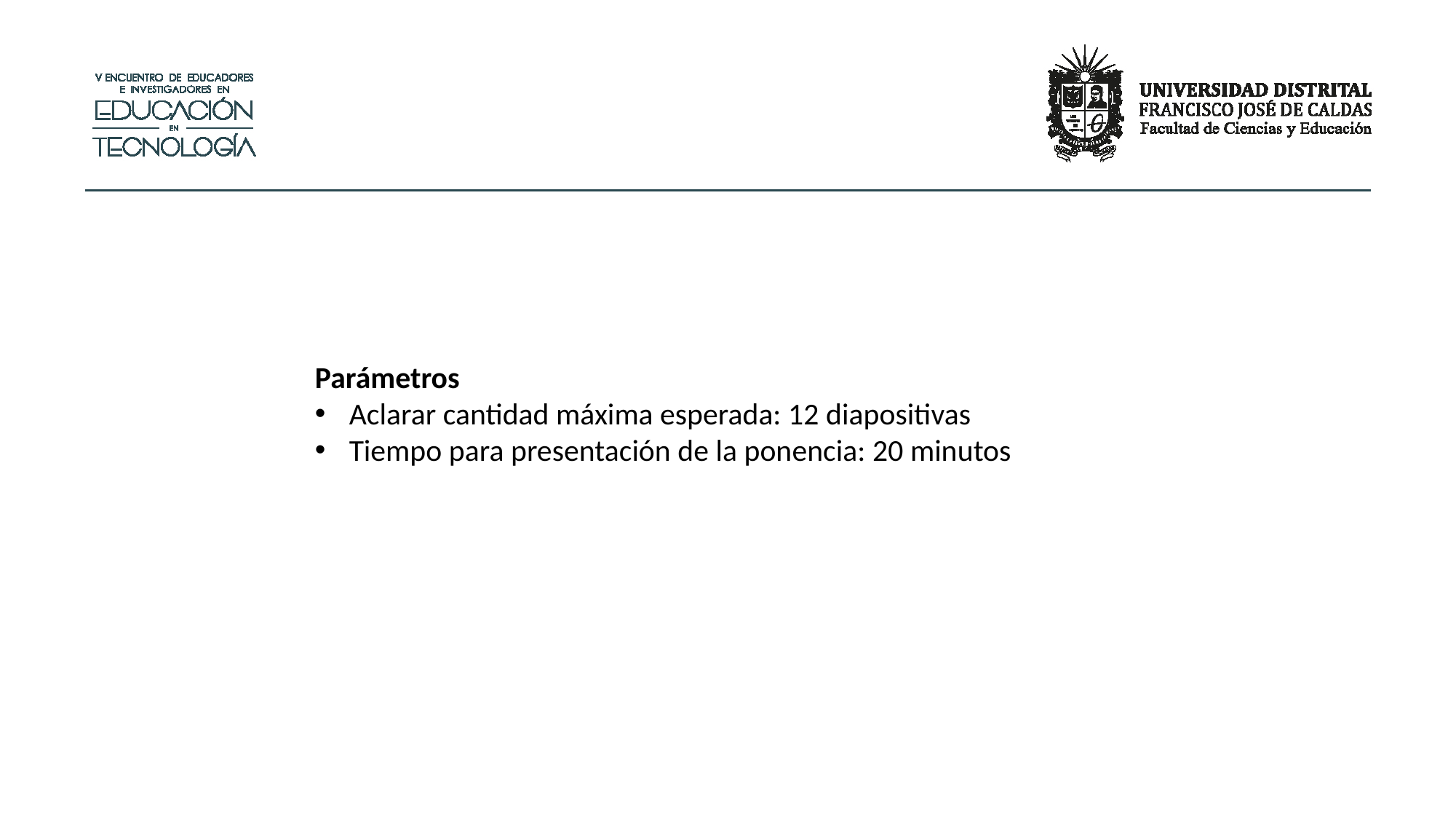

Parámetros
Aclarar cantidad máxima esperada: 12 diapositivas
Tiempo para presentación de la ponencia: 20 minutos